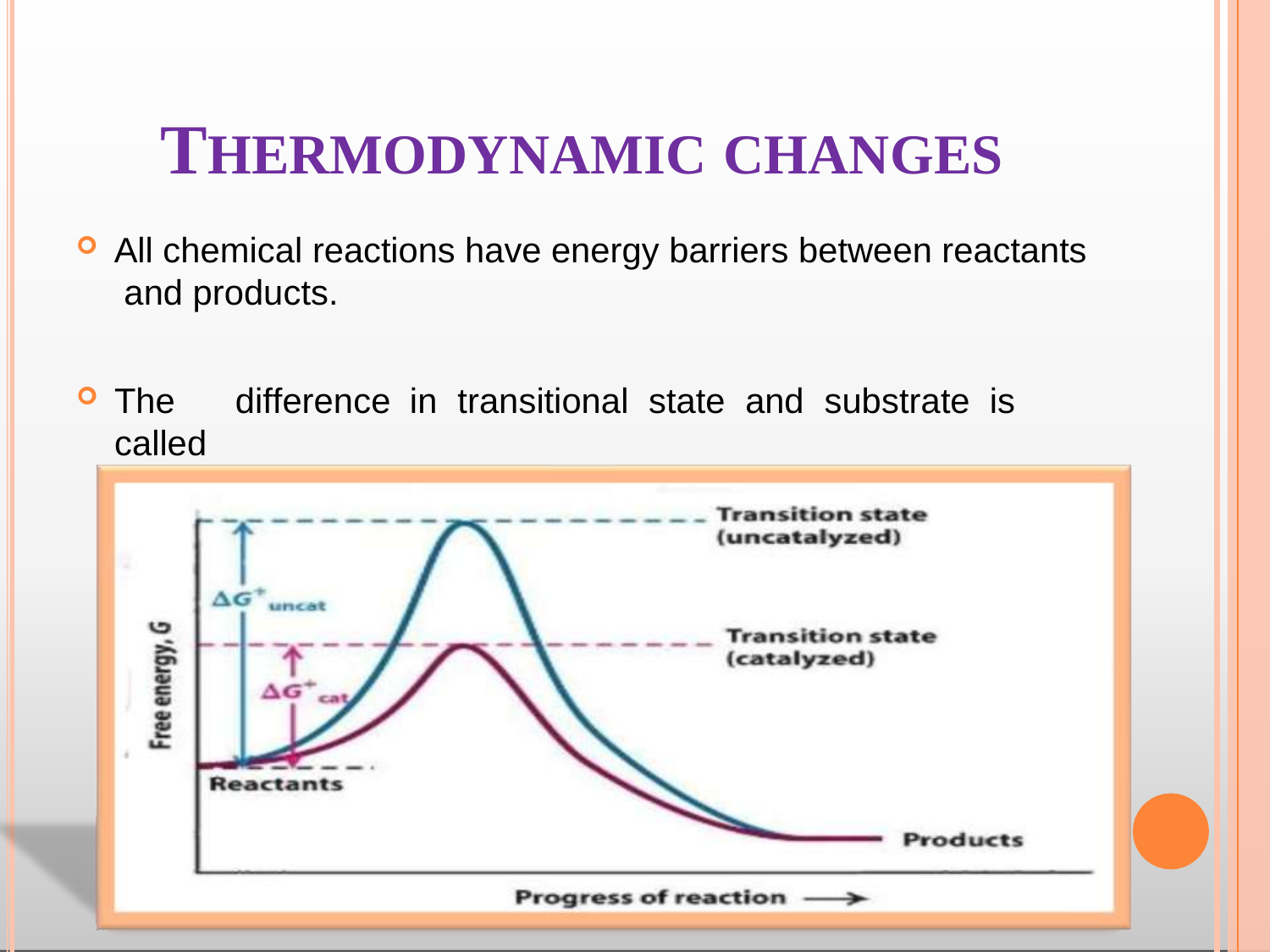

# THERMODYNAMIC CHANGES
All chemical reactions have energy barriers between reactants  and products.

The	difference	in	transitional	state	and	substrate	is	called
activational barrier.